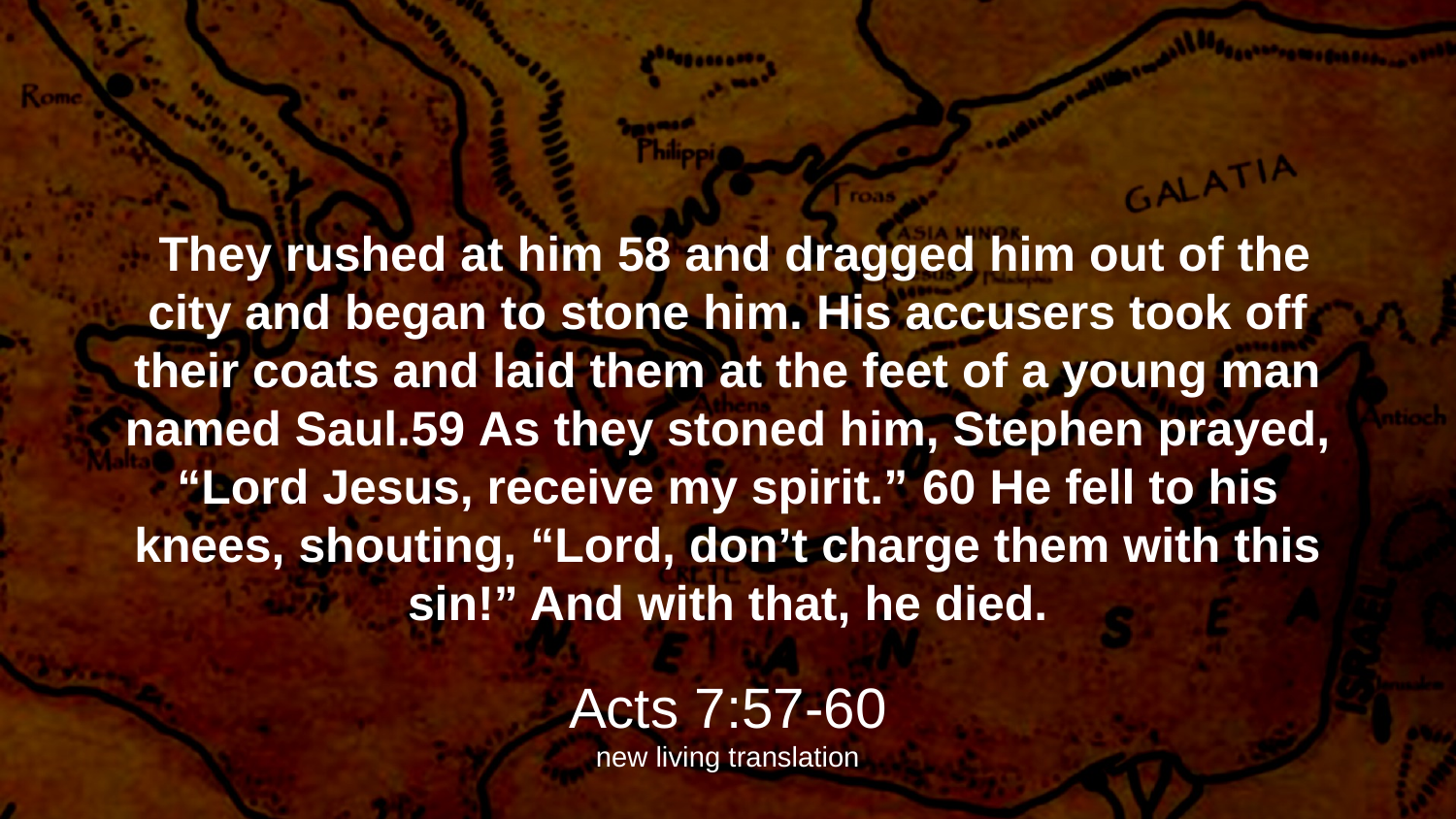

They rushed at him 58 and dragged him out of the city and began to stone him. His accusers took off their coats and laid them at the feet of a young man named Saul.59 As they stoned him, Stephen prayed, “Lord Jesus, receive my spirit.” 60 He fell to his knees, shouting, “Lord, don’t charge them with this sin!” And with that, he died.
Acts 7:57-60
new living translation